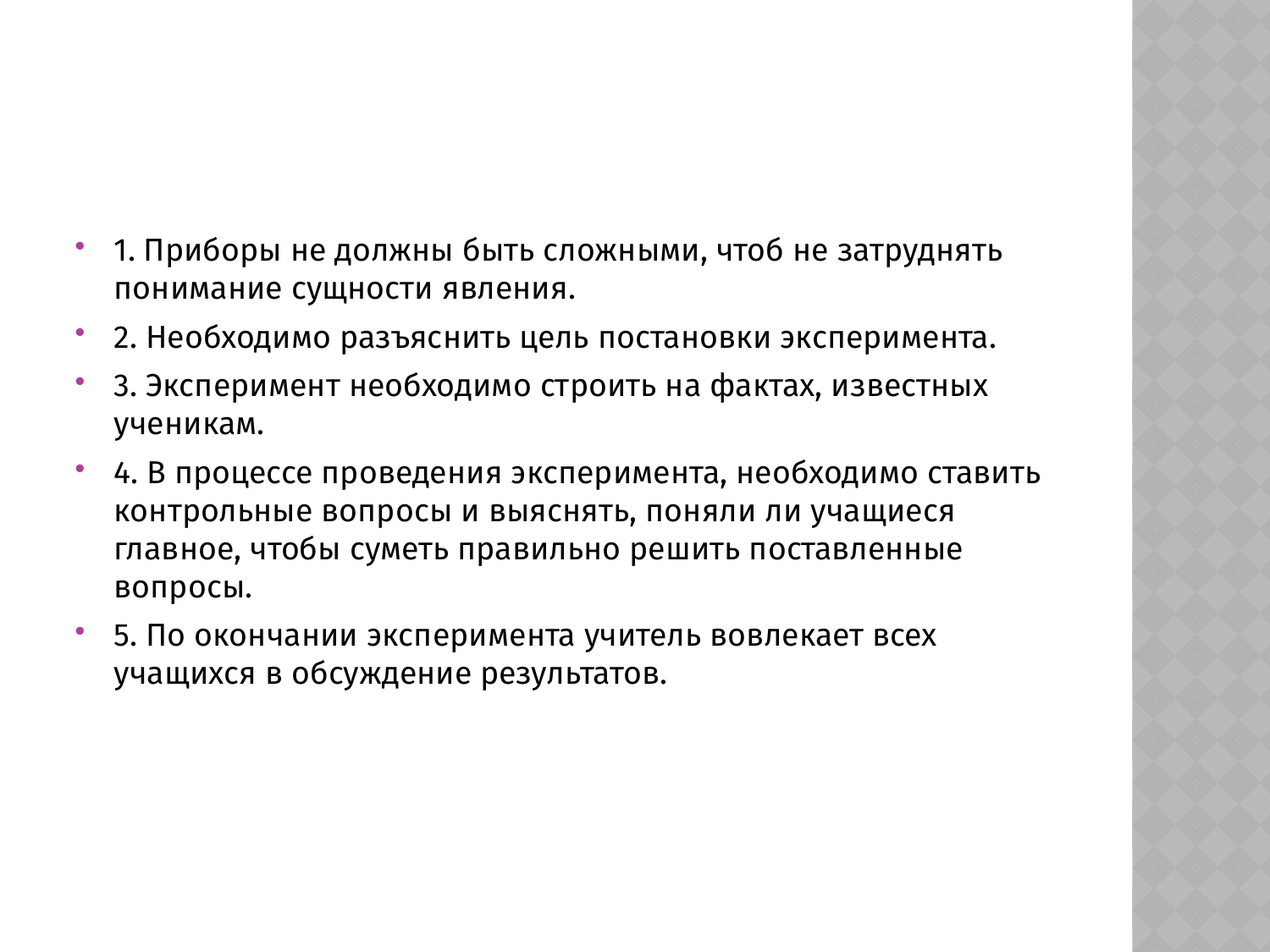

#
1. Приборы не должны быть сложными, чтоб не затруднять понимание сущности явления.
2. Необходимо разъяснить цель постановки эксперимента.
3. Эксперимент необходимо строить на фактах, известных ученикам.
4. В процессе проведения эксперимента, необходимо ставить контрольные вопросы и выяснять, поняли ли учащиеся главное, чтобы суметь правильно решить поставленные вопросы.
5. По окончании эксперимента учитель вовлекает всех учащихся в обсуждение результатов.